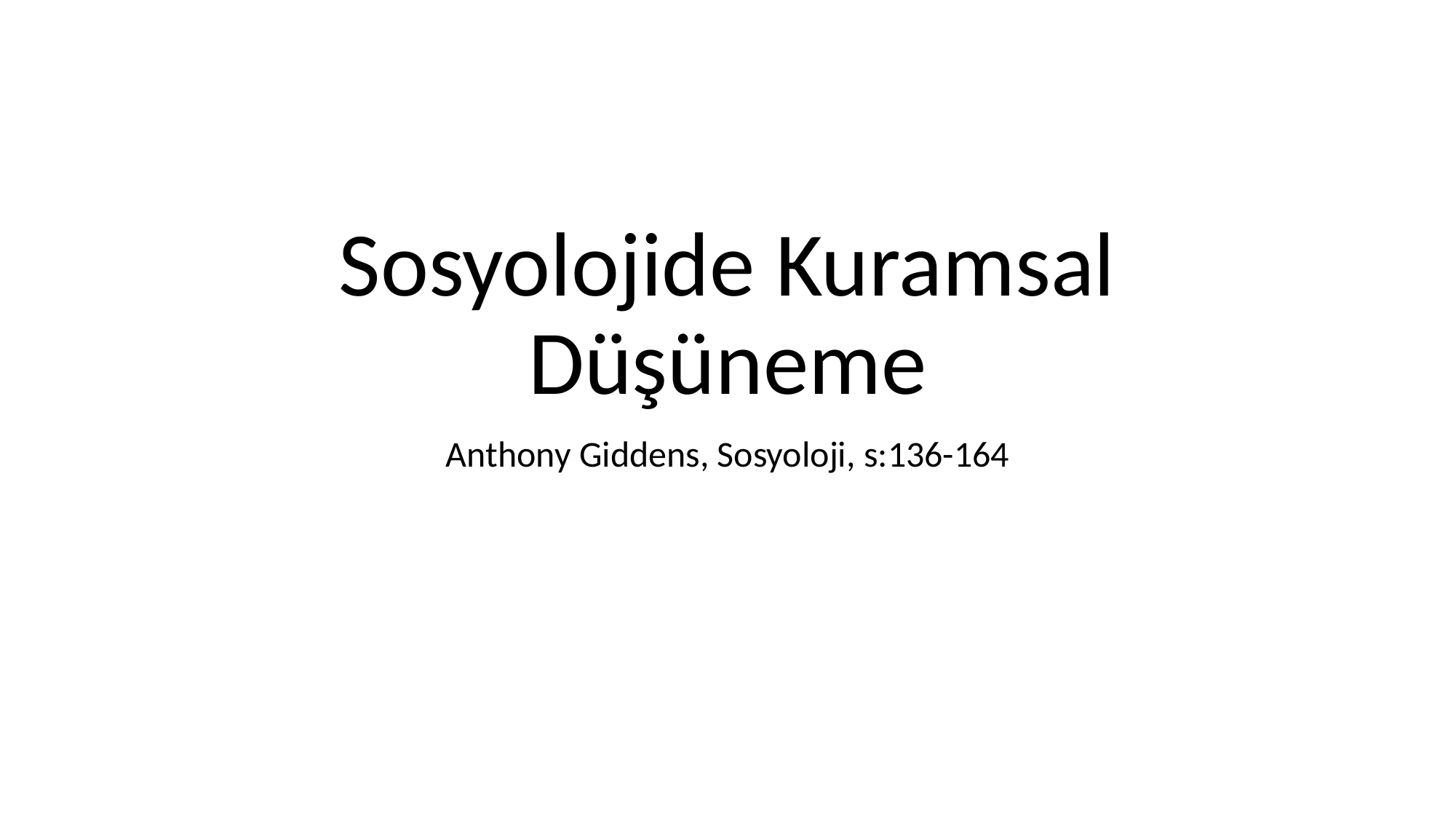

# Sosyolojide Kuramsal Düşüneme
Anthony Giddens, Sosyoloji, s:136-164